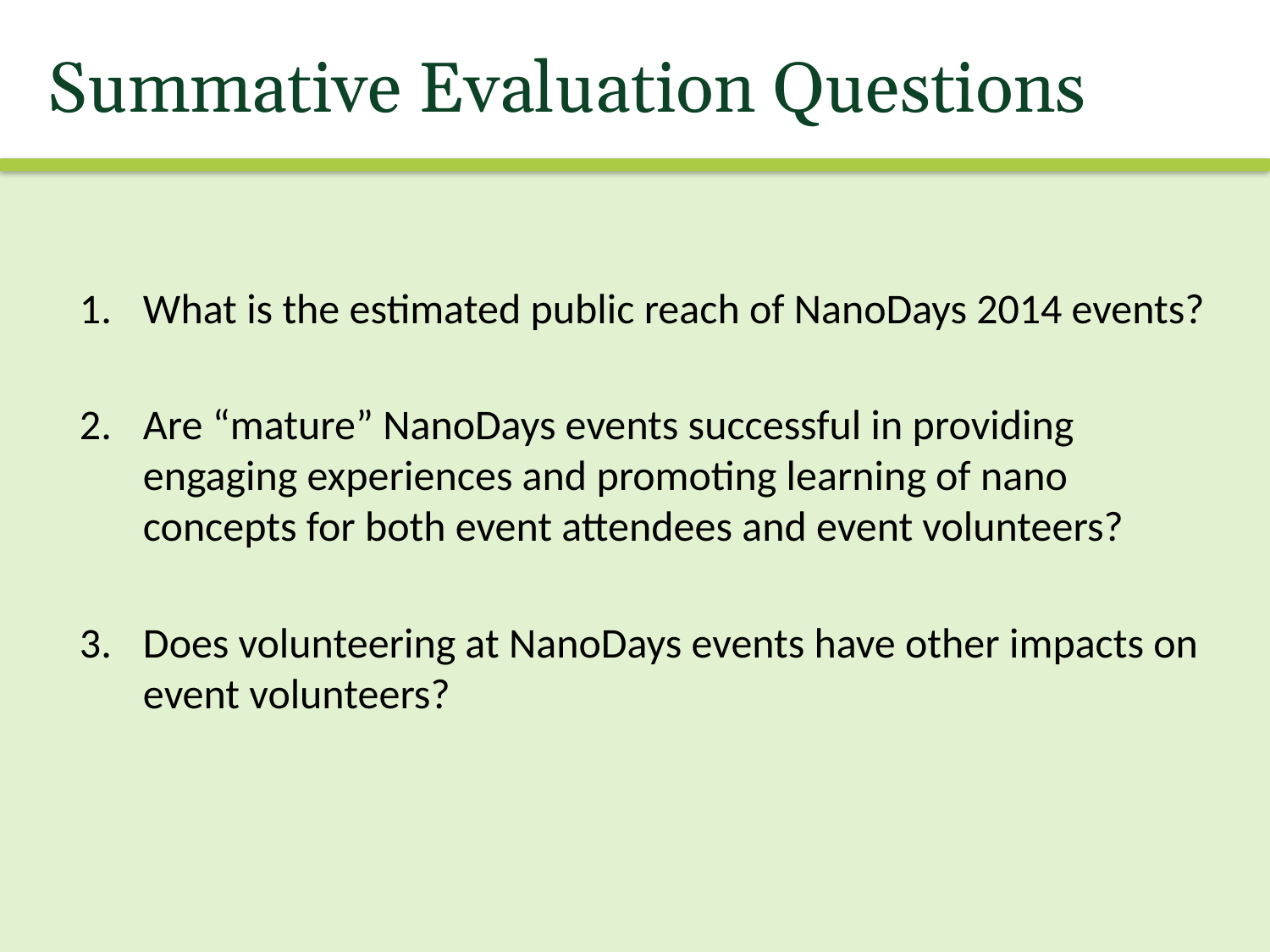

# Summative Evaluation Questions

What is the estimated public reach of NanoDays 2014 events?
Are “mature” NanoDays events successful in providing engaging experiences and promoting learning of nano concepts for both event attendees and event volunteers?
Does volunteering at NanoDays events have other impacts on event volunteers?